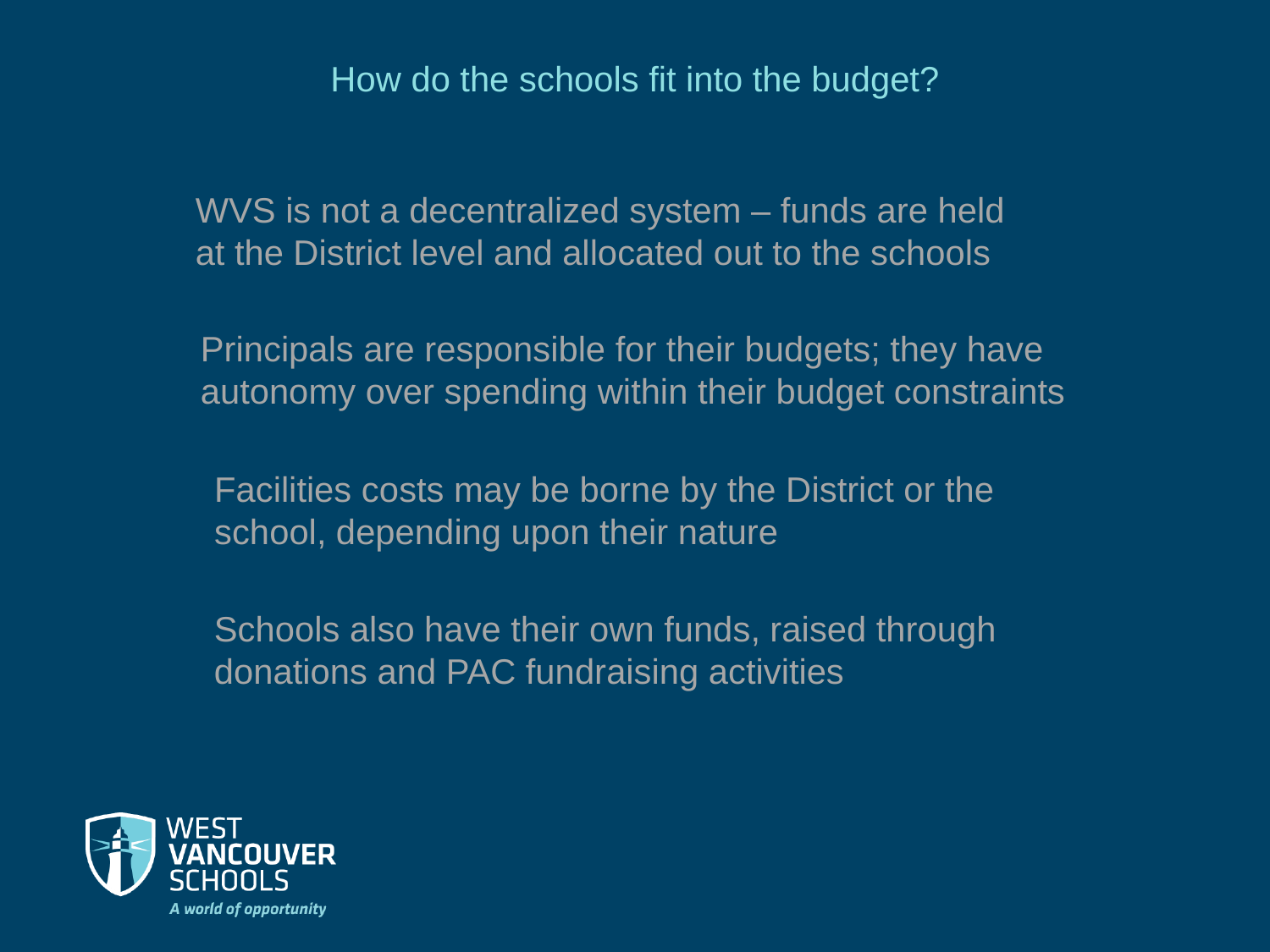

How do the schools fit into the budget?
WVS is not a decentralized system – funds are held at the District level and allocated out to the schools
Principals are responsible for their budgets; they have autonomy over spending within their budget constraints
Facilities costs may be borne by the District or the school, depending upon their nature
Schools also have their own funds, raised through donations and PAC fundraising activities